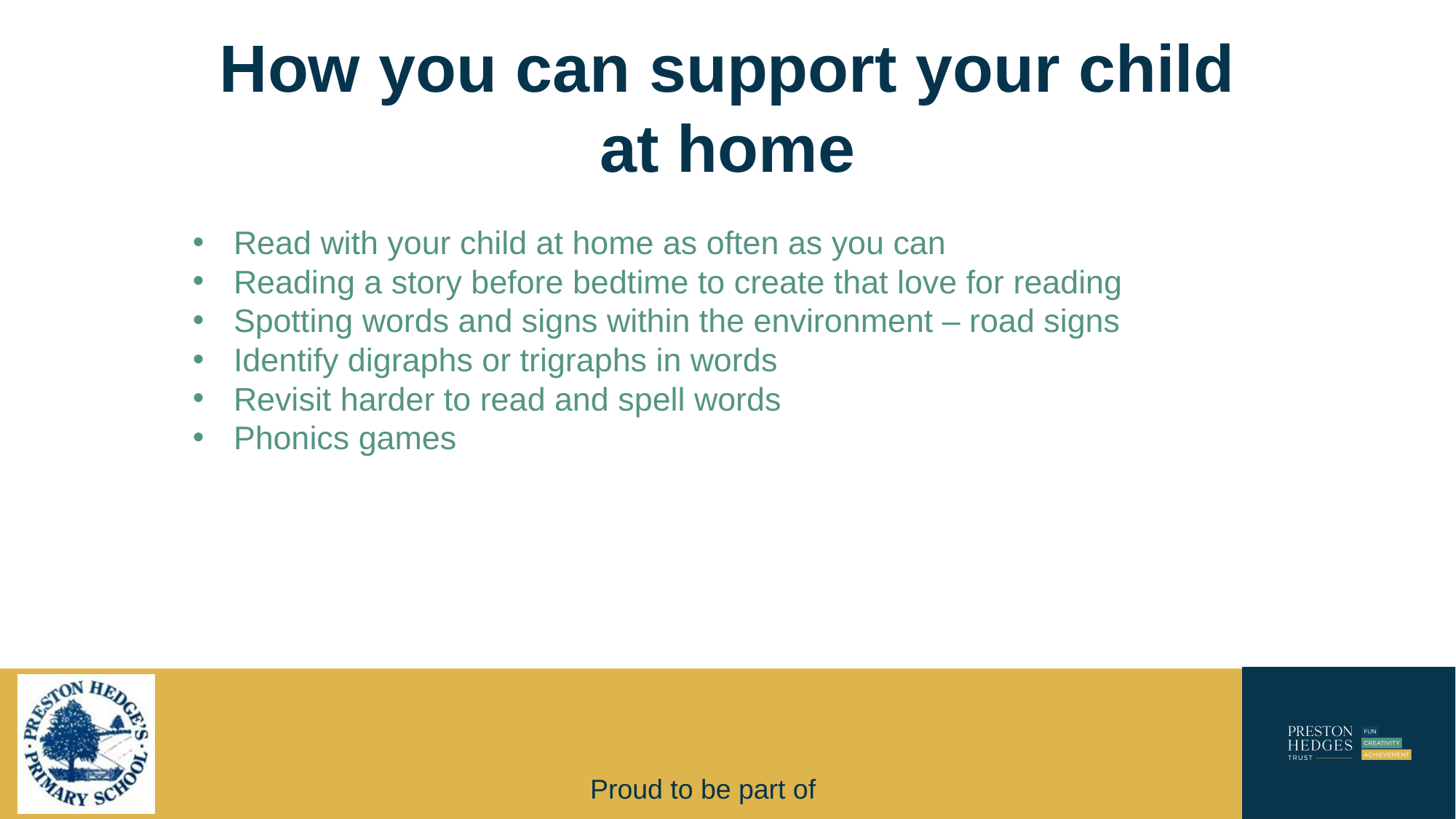

# How you can support your child at home
Read with your child at home as often as you can
Reading a story before bedtime to create that love for reading
Spotting words and signs within the environment – road signs
Identify digraphs or trigraphs in words
Revisit harder to read and spell words
Phonics games